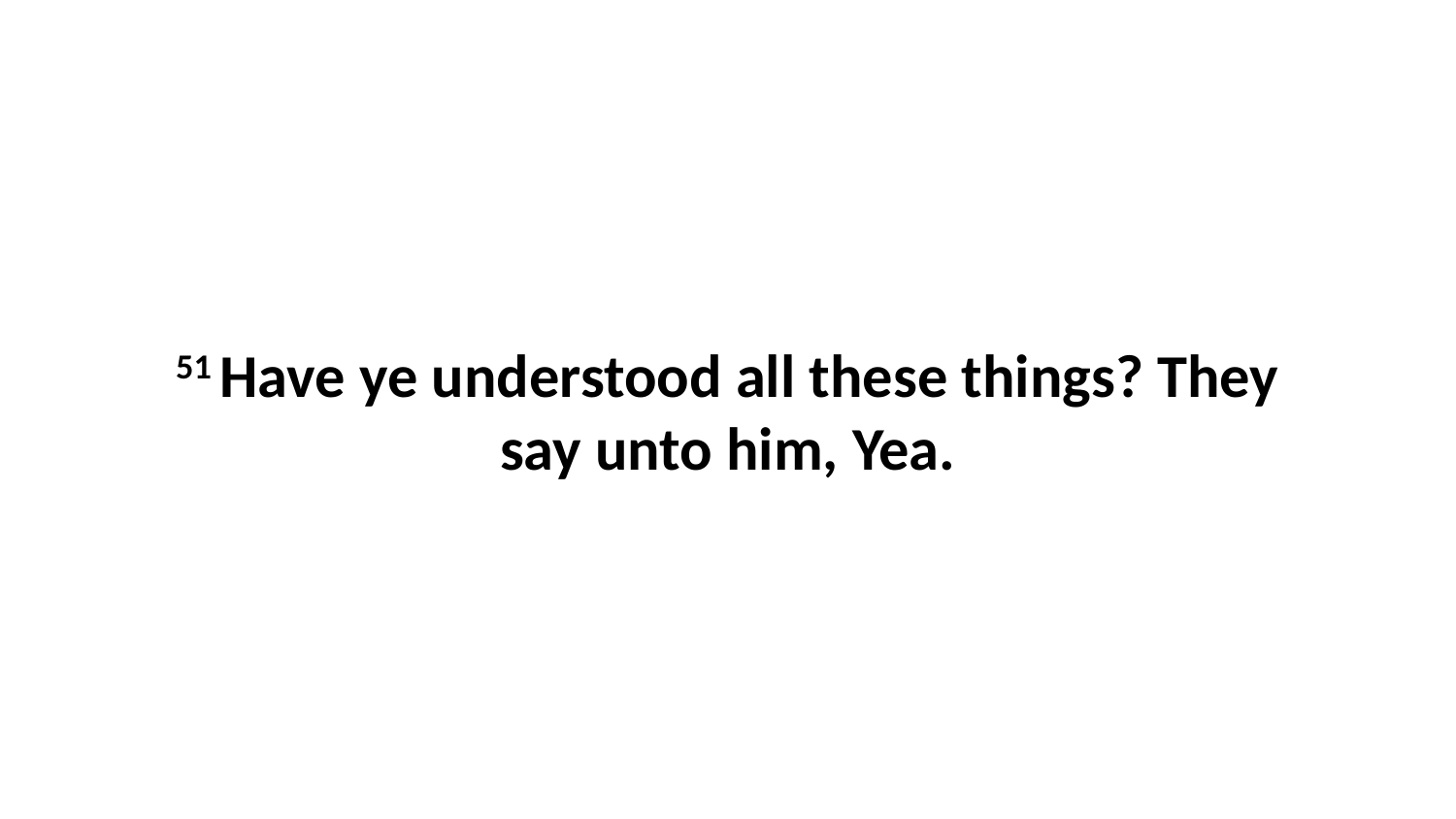

51 Have ye understood all these things? They say unto him, Yea.